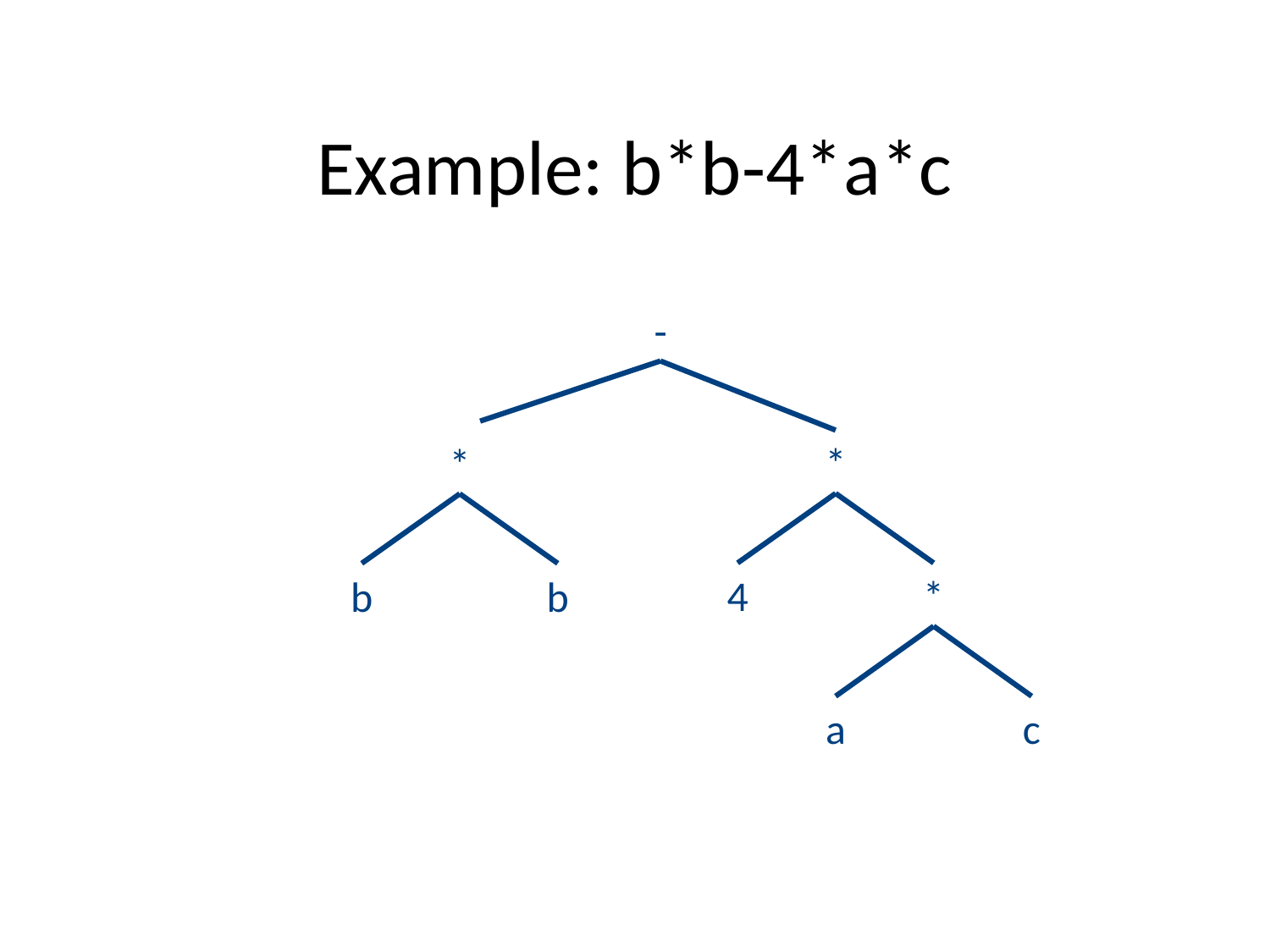

# Example: b*b-4*a*c
-
*
*
4
*
b
b
a
c